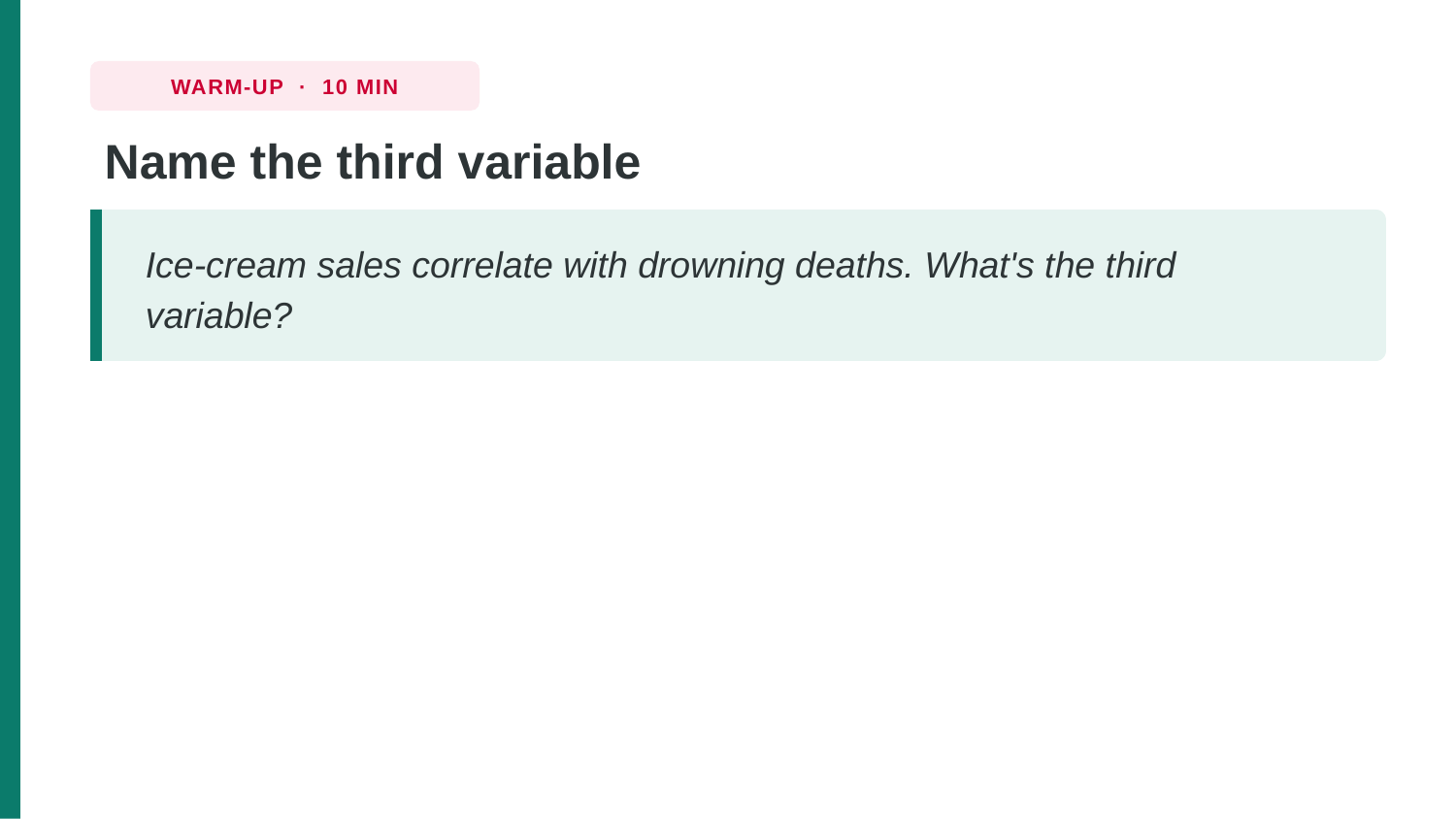

WARM-UP  ·  10 MIN
Name the third variable

Ice-cream sales correlate with drowning deaths. What's the third variable?